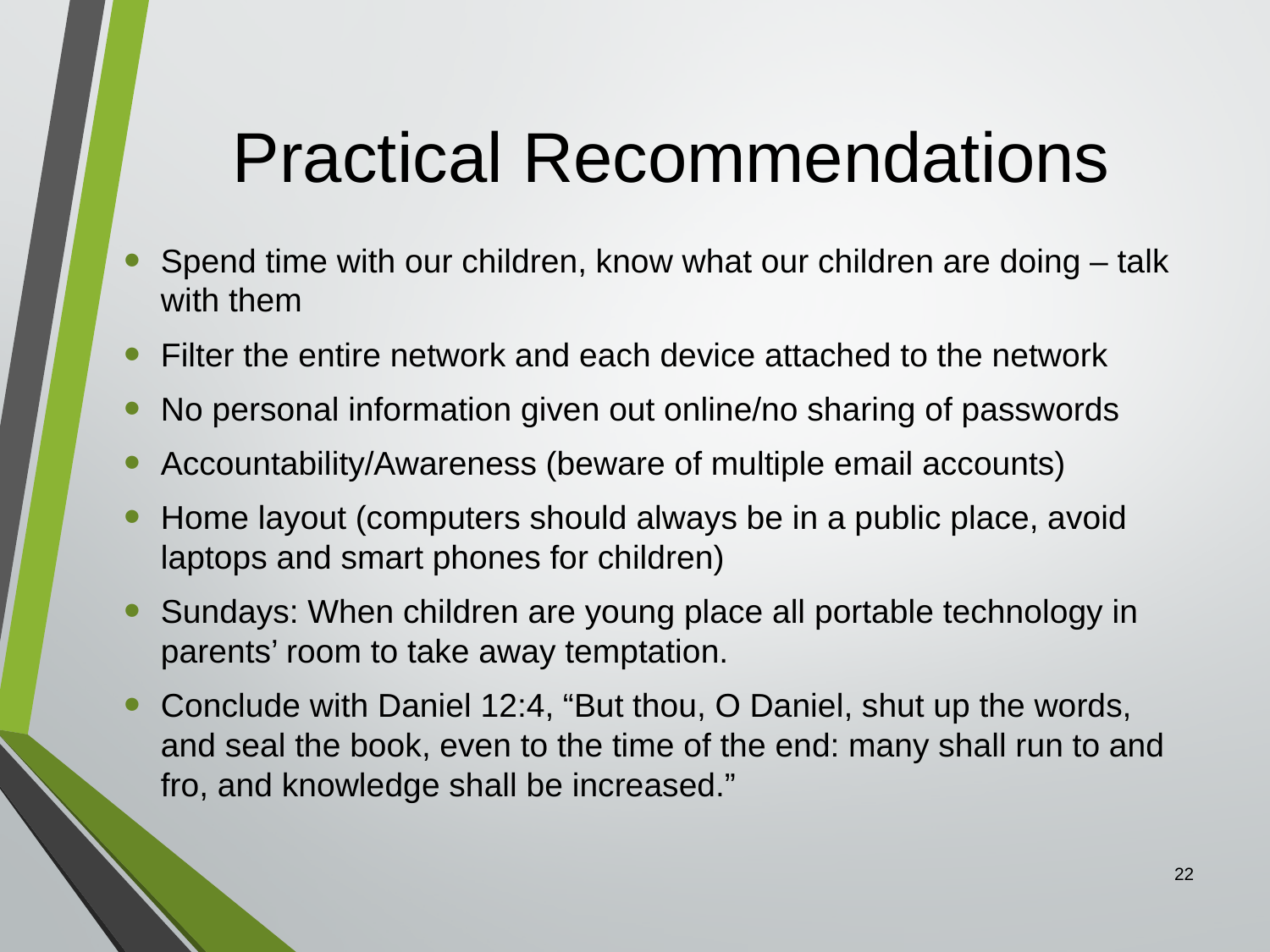

# Practical Recommendations
Spend time with our children, know what our children are doing – talk with them
Filter the entire network and each device attached to the network
No personal information given out online/no sharing of passwords
Accountability/Awareness (beware of multiple email accounts)
Home layout (computers should always be in a public place, avoid laptops and smart phones for children)
Sundays: When children are young place all portable technology in parents’ room to take away temptation.
Conclude with Daniel 12:4, “But thou, O Daniel, shut up the words, and seal the book, even to the time of the end: many shall run to and fro, and knowledge shall be increased.”
22